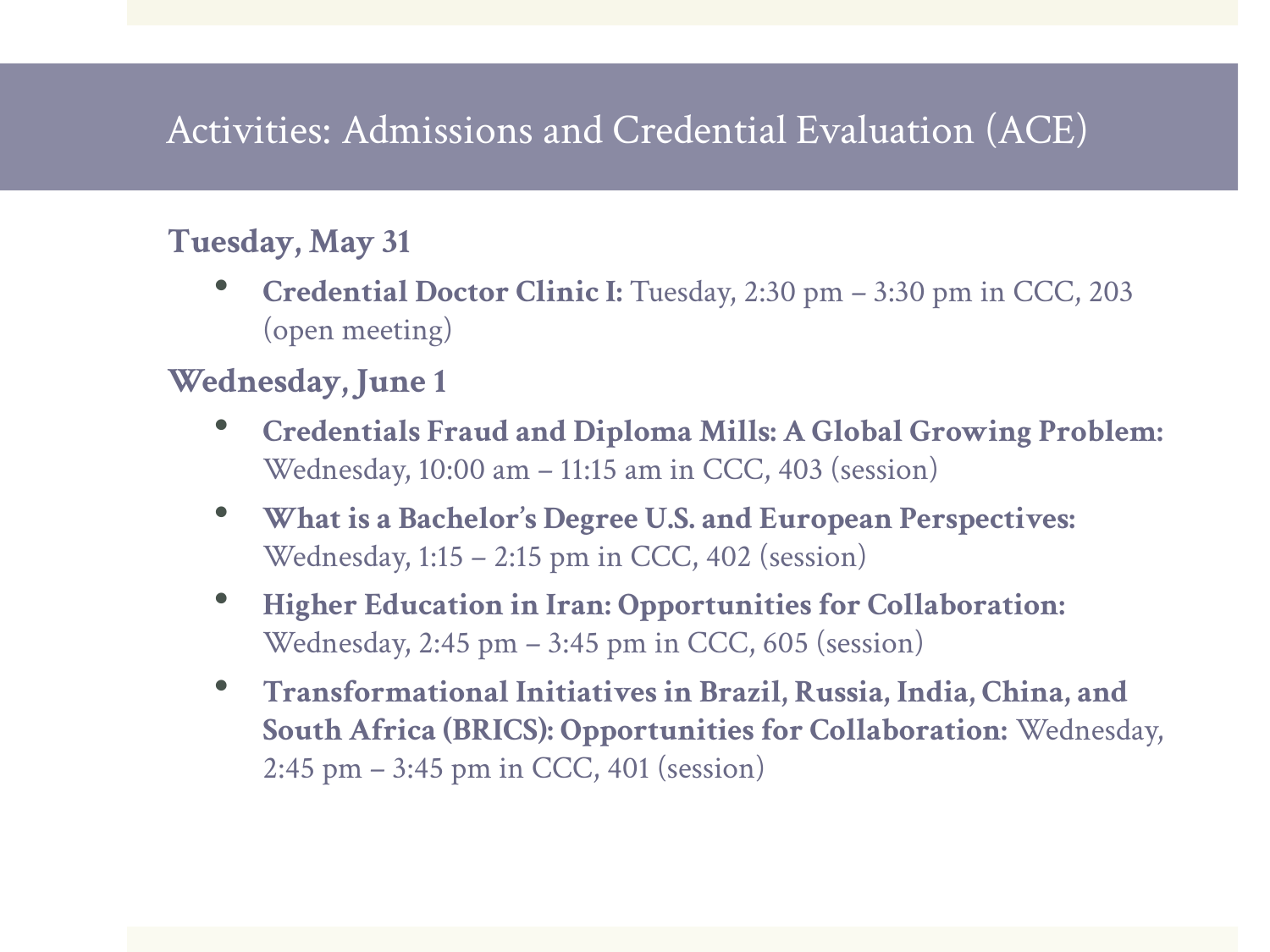

# Activities: Admissions and Credential Evaluation (ACE)
Tuesday, May 31
Credential Doctor Clinic I: Tuesday, 2:30 pm – 3:30 pm in CCC, 203 (open meeting)
Wednesday, June 1
Credentials Fraud and Diploma Mills: A Global Growing Problem: Wednesday, 10:00 am – 11:15 am in CCC, 403 (session)
What is a Bachelor’s Degree U.S. and European Perspectives: Wednesday, 1:15 – 2:15 pm in CCC, 402 (session)
Higher Education in Iran: Opportunities for Collaboration: Wednesday, 2:45 pm – 3:45 pm in CCC, 605 (session)
Transformational Initiatives in Brazil, Russia, India, China, and South Africa (BRICS): Opportunities for Collaboration: Wednesday, 2:45 pm – 3:45 pm in CCC, 401 (session)